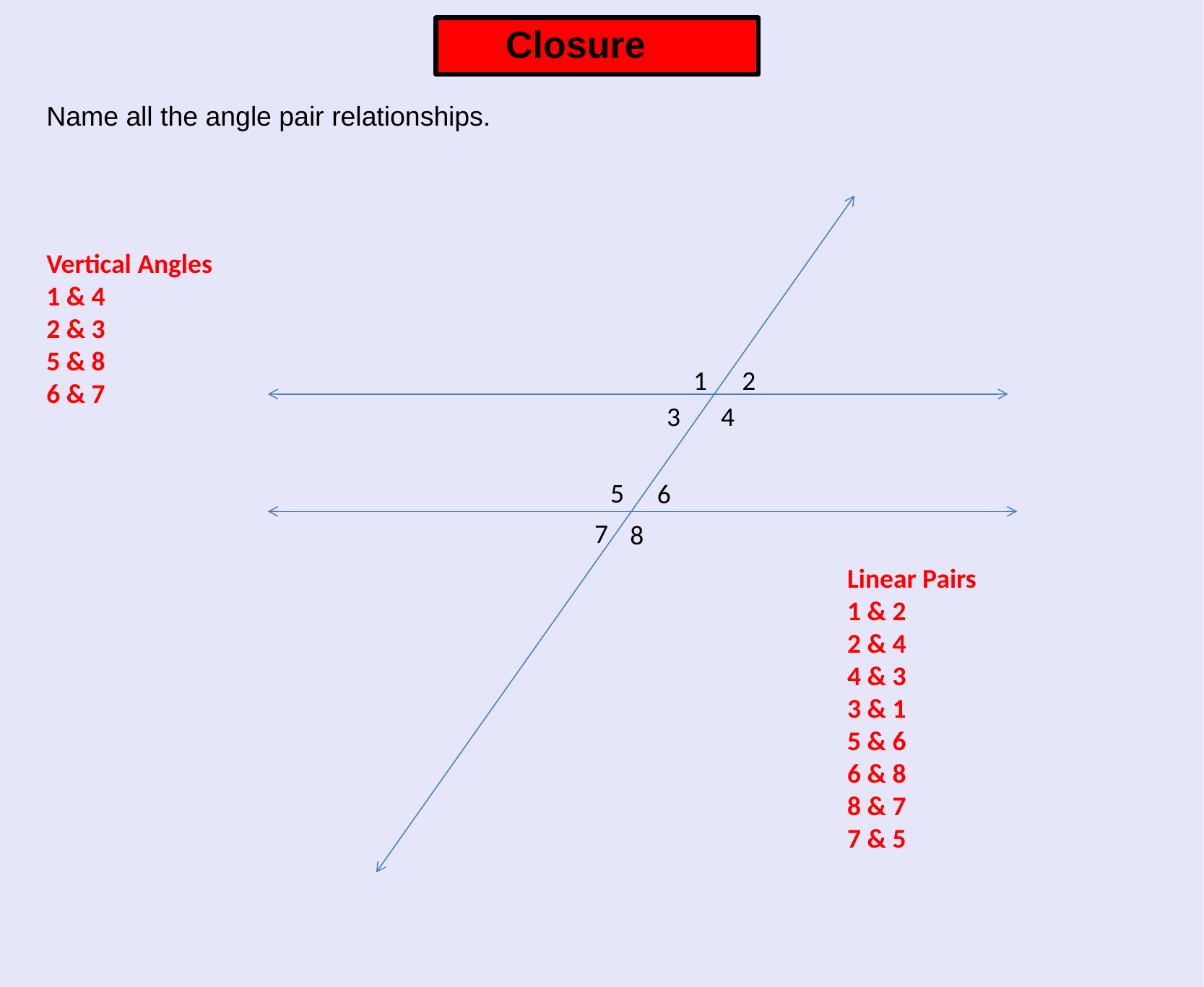

Closure

Name all the angle pair relationships.
Vertical Angles
1 & 4
2 & 3
5 & 8
6 & 7
1
2
3
4
5
6
7
8
Linear Pairs
1 & 2
2 & 4
4 & 3
3 & 1
5 & 6
6 & 8
8 & 7
7 & 5